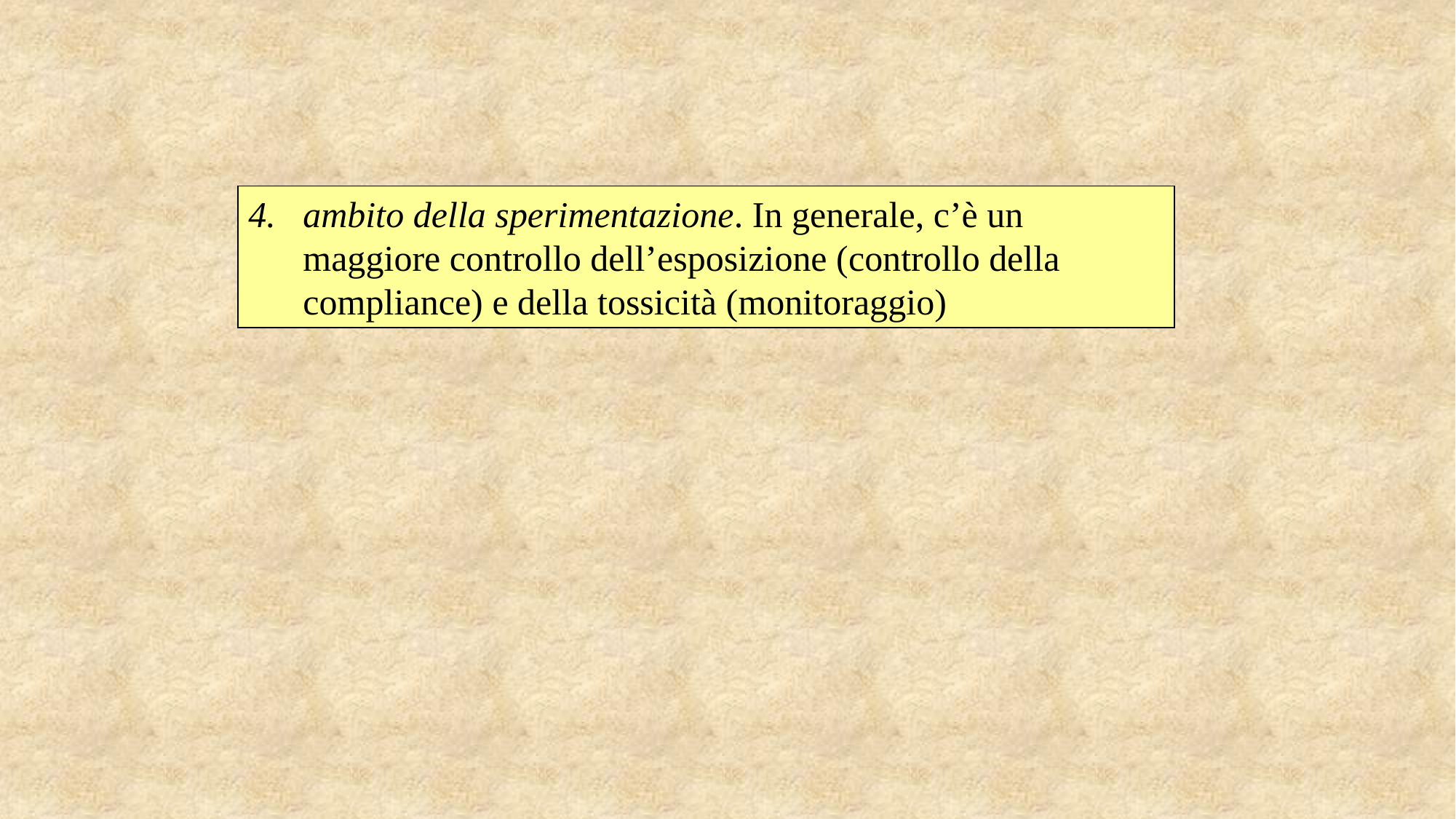

ambito della sperimentazione. In generale, c’è un maggiore controllo dell’esposizione (controllo della compliance) e della tossicità (monitoraggio)